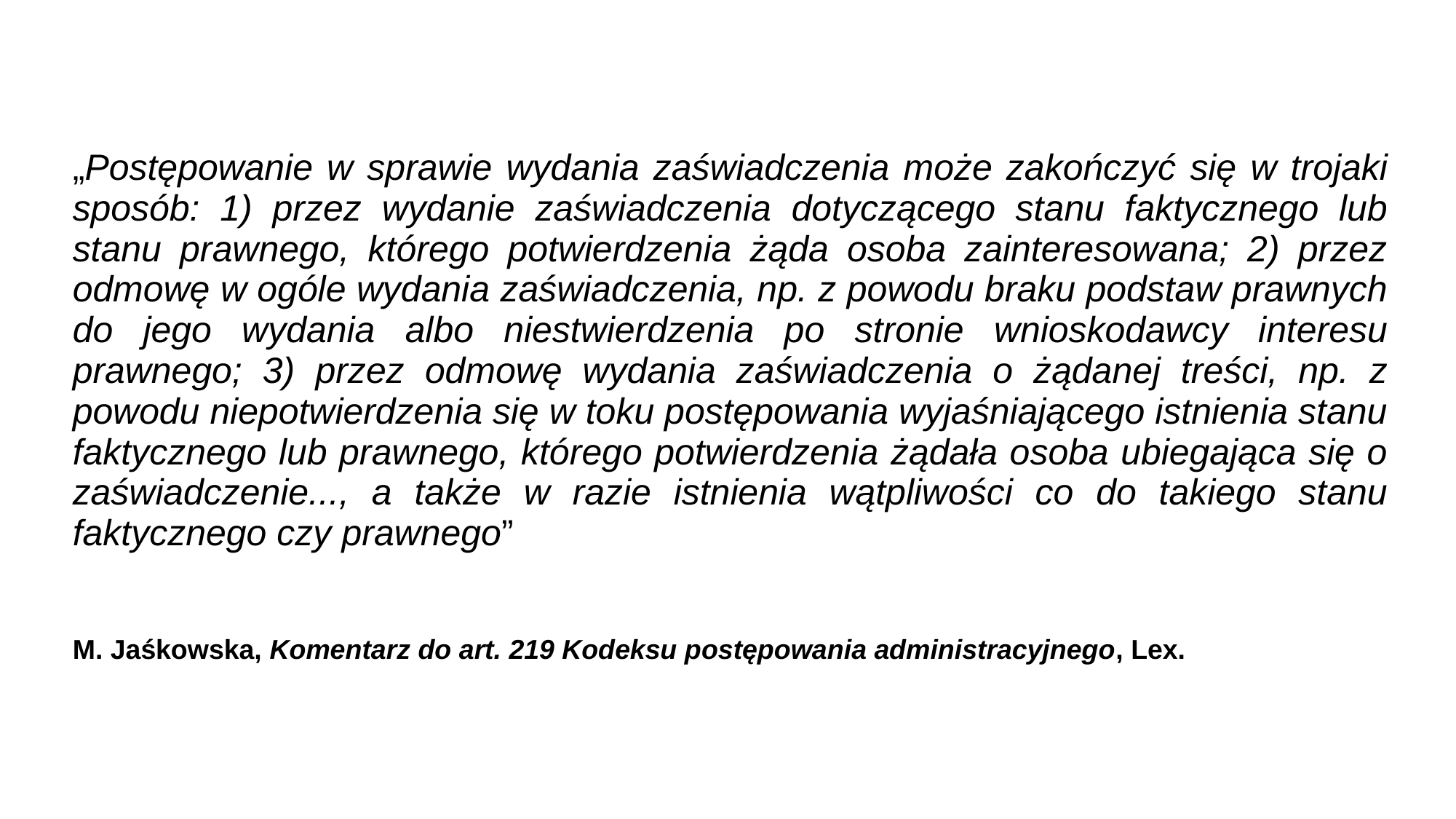

# „Postępowanie w sprawie wydania zaświadczenia może zakończyć się w trojaki sposób: 1) przez wydanie zaświadczenia dotyczącego stanu faktycznego lub stanu prawnego, którego potwierdzenia żąda osoba zainteresowana; 2) przez odmowę w ogóle wydania zaświadczenia, np. z powodu braku podstaw prawnych do jego wydania albo niestwierdzenia po stronie wnioskodawcy interesu prawnego; 3) przez odmowę wydania zaświadczenia o żądanej treści, np. z powodu niepotwierdzenia się w toku postępowania wyjaśniającego istnienia stanu faktycznego lub prawnego, którego potwierdzenia żądała osoba ubiegająca się o zaświadczenie..., a także w razie istnienia wątpliwości co do takiego stanu faktycznego czy prawnego” M. Jaśkowska, Komentarz do art. 219 Kodeksu postępowania administracyjnego, Lex.